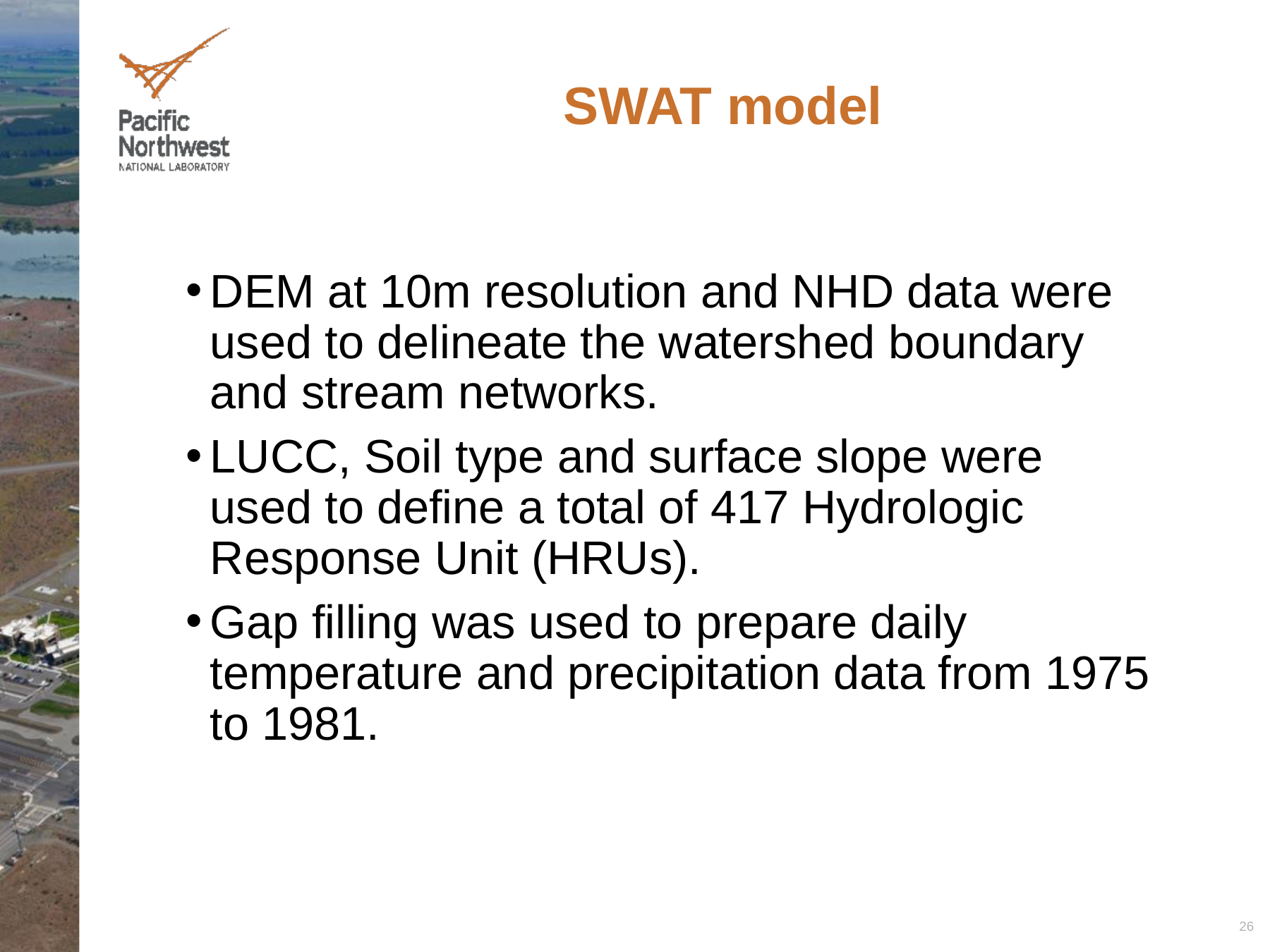

# SWAT model
DEM at 10m resolution and NHD data were used to delineate the watershed boundary and stream networks.
LUCC, Soil type and surface slope were used to define a total of 417 Hydrologic Response Unit (HRUs).
Gap filling was used to prepare daily temperature and precipitation data from 1975 to 1981.

26